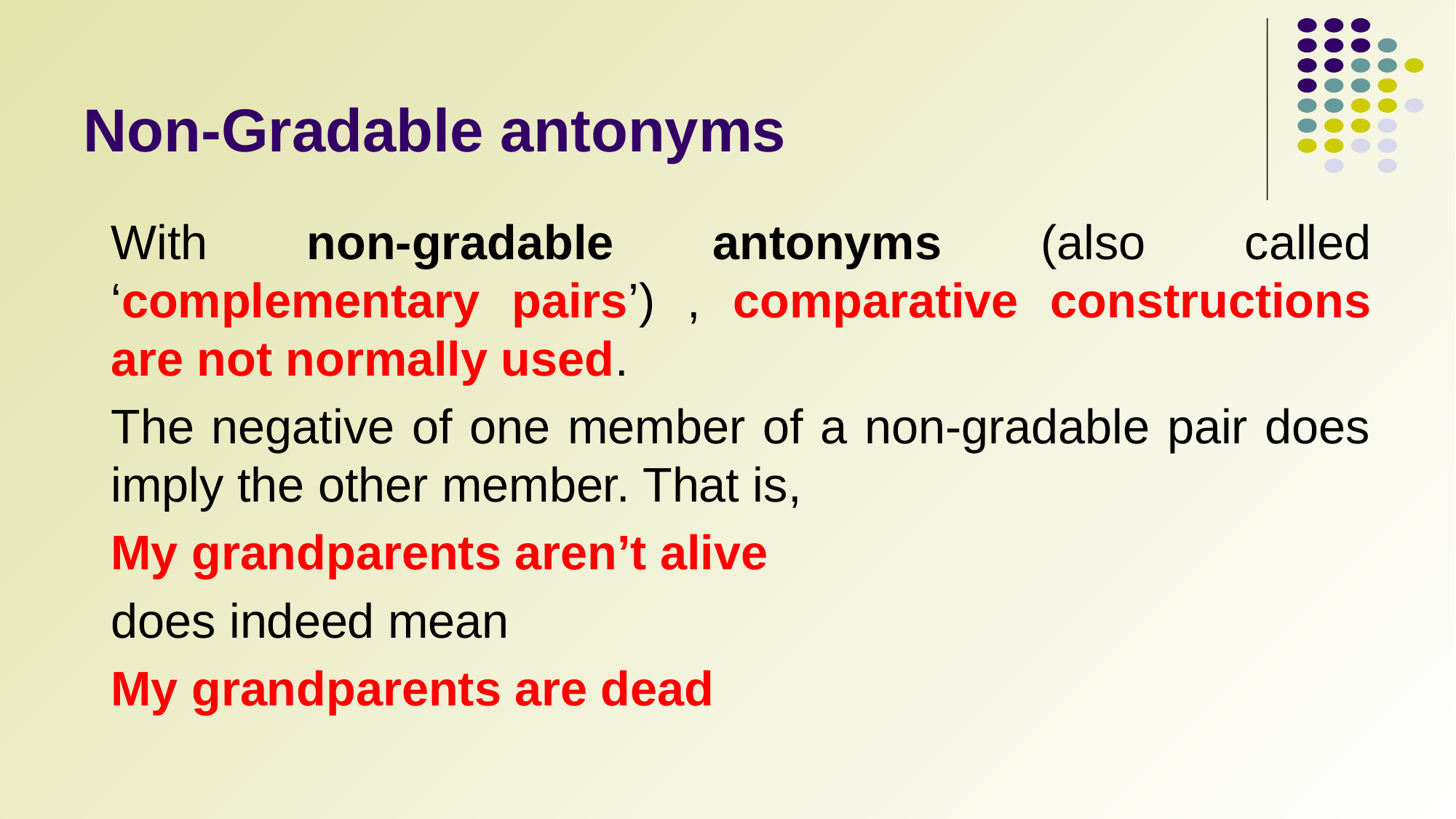

# Non-Gradable antonyms
With non-gradable antonyms (also called ‘complementary pairs’) , comparative constructions are not normally used.
The negative of one member of a non-gradable pair does imply the other member. That is,
My grandparents aren’t alive
does indeed mean
My grandparents are dead